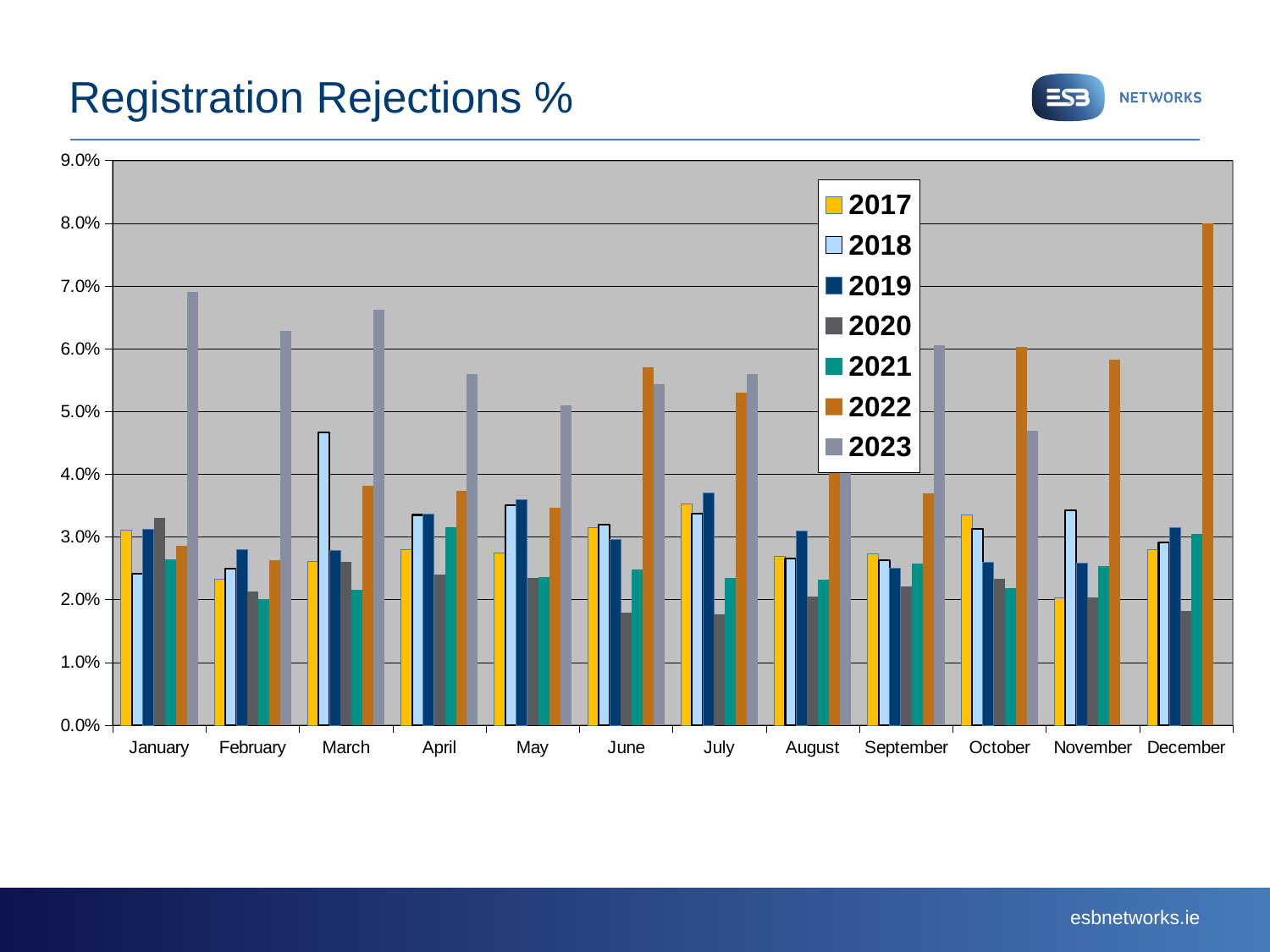

# Registration Rejections %

### Chart

| Category |  |  |  |  |  | 2022 |  |
|---|---|---|---|---|---|---|---|
| January | 0.03105290256146222 | 0.02411589262888794 | 0.03119603680113234 | 0.03298089308716187 | 0.026484046887732714 | 0.02864058087938685 | 0.069 |
| February | 0.023199845976126298 | 0.024886272411024885 | 0.0279714261124021 | 0.02127603270793088 | 0.020128901165190335 | 0.02633299649289663 | 0.0629 |
| March | 0.026105410040989565 | 0.046635089169342274 | 0.02785883220198421 | 0.026038354697279026 | 0.021547736293908736 | 0.0381 | 0.0662 |
| April | 0.02797967453528012 | 0.03350892595844308 | 0.03361574200601257 | 0.023934328948669766 | 0.03161505025808204 | 0.0373 | 0.056 |
| May | 0.027484401156597168 | 0.035067539668495254 | 0.03597122302158273 | 0.02346305161871356 | 0.0235524384276627 | 0.0347 | 0.051 |
| June | 0.03148196379736945 | 0.03198048648282404 | 0.0296104514477874 | 0.017872531754655478 | 0.024755799755799755 | 0.057 | 0.0543 |
| July | 0.03522788035102067 | 0.03369074997759924 | 0.037 | 0.017693155381413004 | 0.023447209257366954 | 0.053 | 0.056 |
| August | 0.02685898245171064 | 0.02651619414625195 | 0.031 | 0.020495754672969862 | 0.02319682959048877 | 0.055 | 0.0515 |
| September | 0.027274160491880813 | 0.026313227993900262 | 0.025 | 0.02215079483729506 | 0.025757982291387174 | 0.037 | 0.0605 |
| October | 0.03352543843341389 | 0.03126589275843007 | 0.026 | 0.02339781286754586 | 0.021813802025248696 | 0.0603 | 0.047 |
| November | 0.020247173284249277 | 0.03421684521610639 | 0.0258 | 0.020304876200866746 | 0.02539219113020951 | 0.0583 | None |
| December | 0.027968461930726083 | 0.029181184668989547 | 0.03147517260092255 | 0.018225538226437143 | 0.03041562035566033 | 0.08 | None |